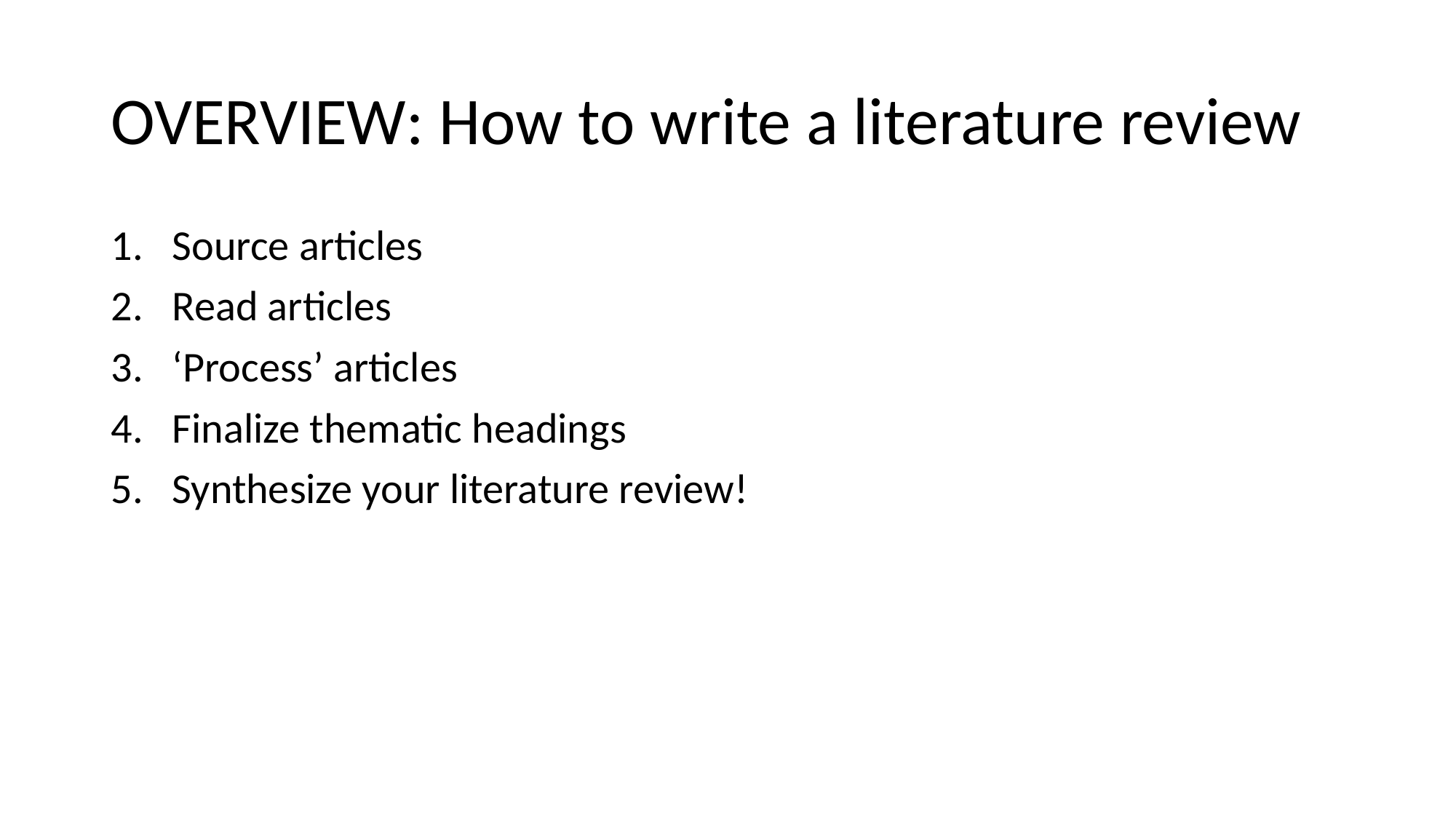

# OVERVIEW: How to write a literature review
Source articles
Read articles
‘Process’ articles
Finalize thematic headings
Synthesize your literature review!